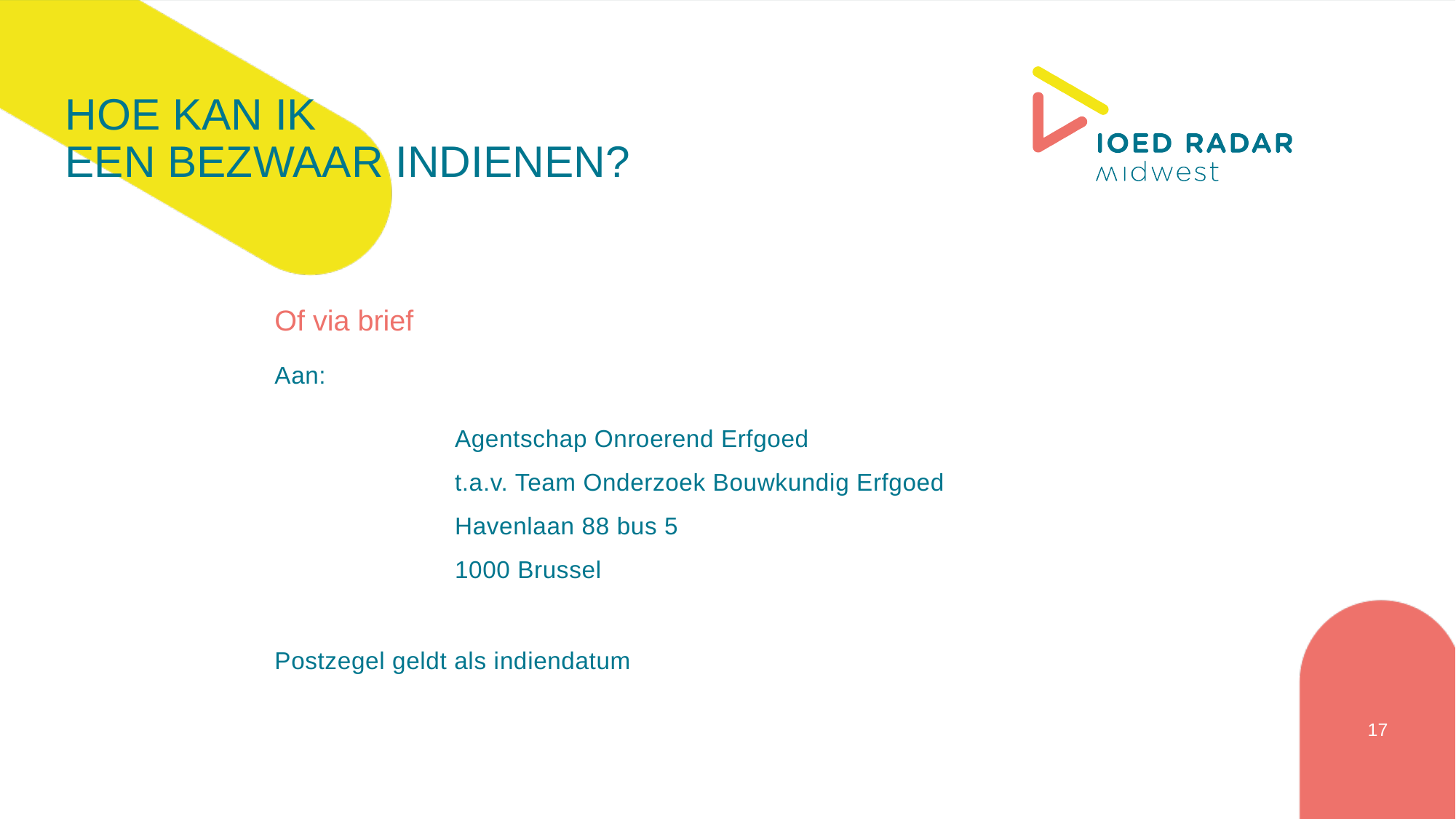

# Hoe kan ik een bezwaar indienen?
Of via brief
Aan:
Agentschap Onroerend Erfgoed
t.a.v. Team Onderzoek Bouwkundig Erfgoed
Havenlaan 88 bus 5
1000 Brussel

Postzegel geldt als indiendatum

17